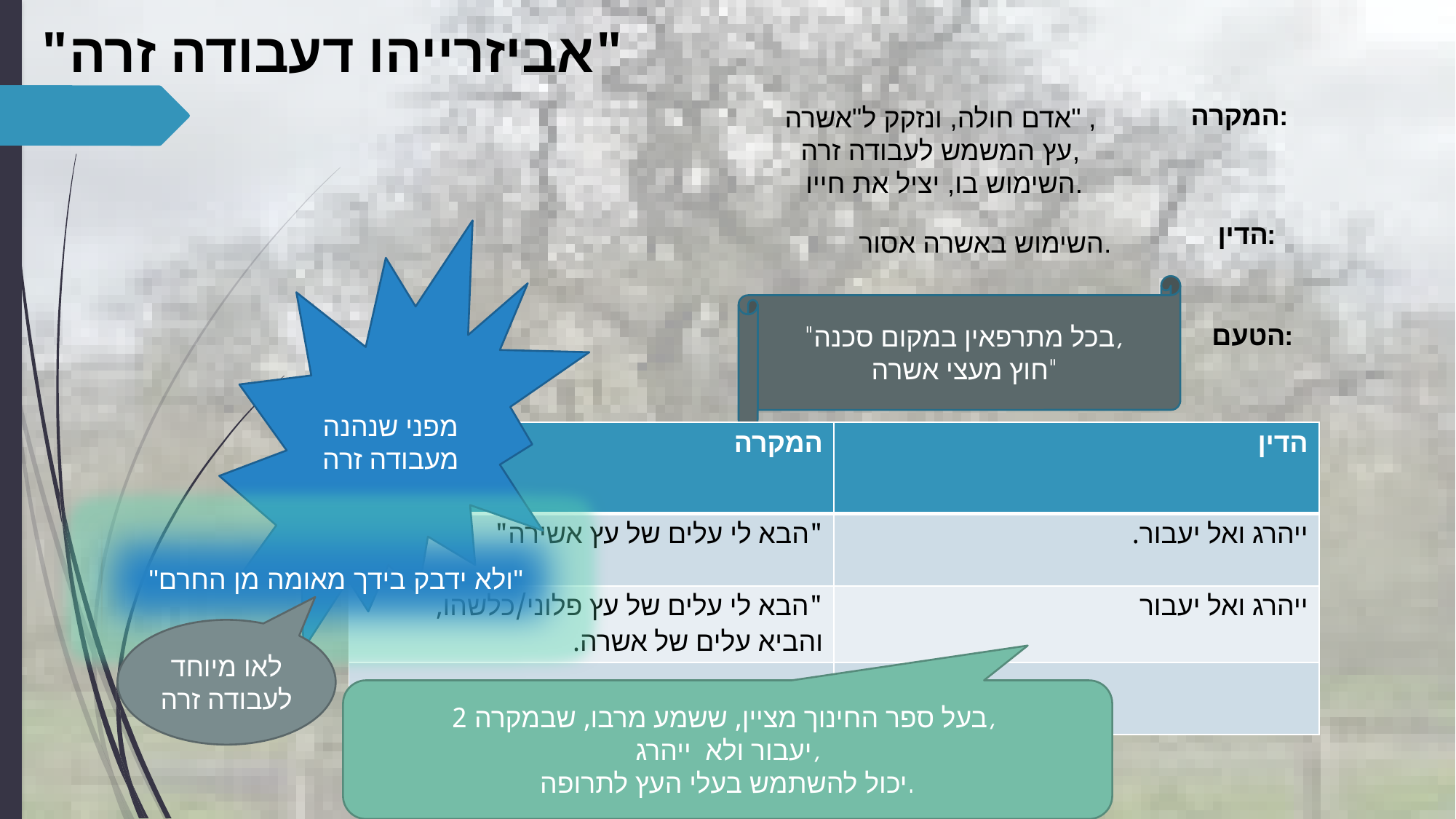

# "אביזרייהו דעבודה זרה"
המקרה:
אדם חולה, ונזקק ל"אשרה" ,
עץ המשמש לעבודה זרה,
השימוש בו, יציל את חייו.
הדין:
מפני שנהנה מעבודה זרה
השימוש באשרה אסור.
"בכל מתרפאין במקום סכנה,
חוץ מעצי אשרה"
הטעם:
| המקרה | הדין |
| --- | --- |
| "הבא לי עלים של עץ אשירה" | ייהרג ואל יעבור. |
| "הבא לי עלים של עץ פלוני/כלשהו, והביא עלים של אשרה. | ייהרג ואל יעבור |
|  |  |
"ולא ידבק בידך מאומה מן החרם"
לאו מיוחד לעבודה זרה
בעל ספר החינוך מציין, ששמע מרבו, שבמקרה 2,
יעבור ולא  ייהרג,
יכול להשתמש בעלי העץ לתרופה.